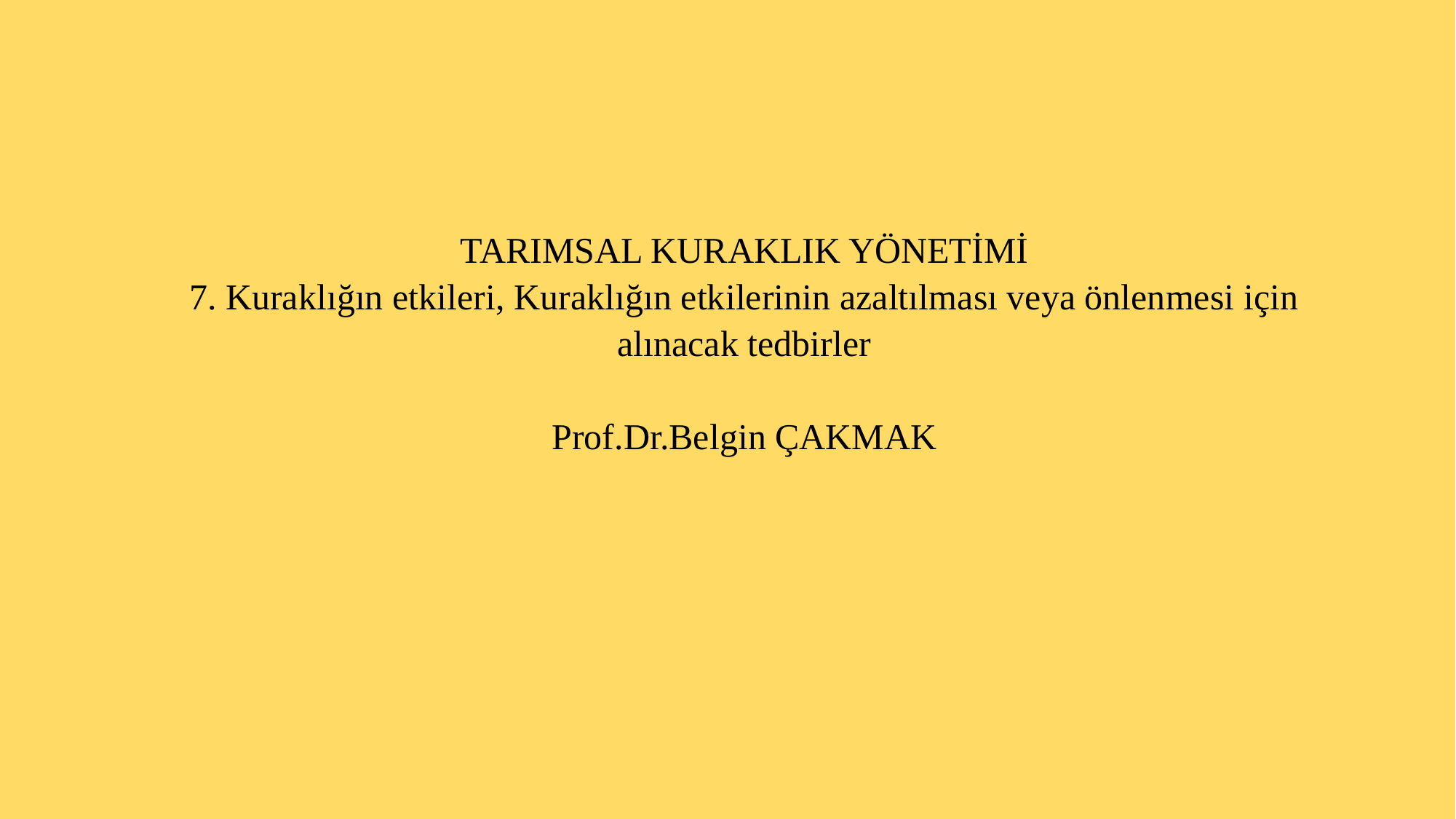

# TARIMSAL KURAKLIK YÖNETİMİ 7. Kuraklığın etkileri, Kuraklığın etkilerinin azaltılması veya önlenmesi için alınacak tedbirler Prof.Dr.Belgin ÇAKMAK